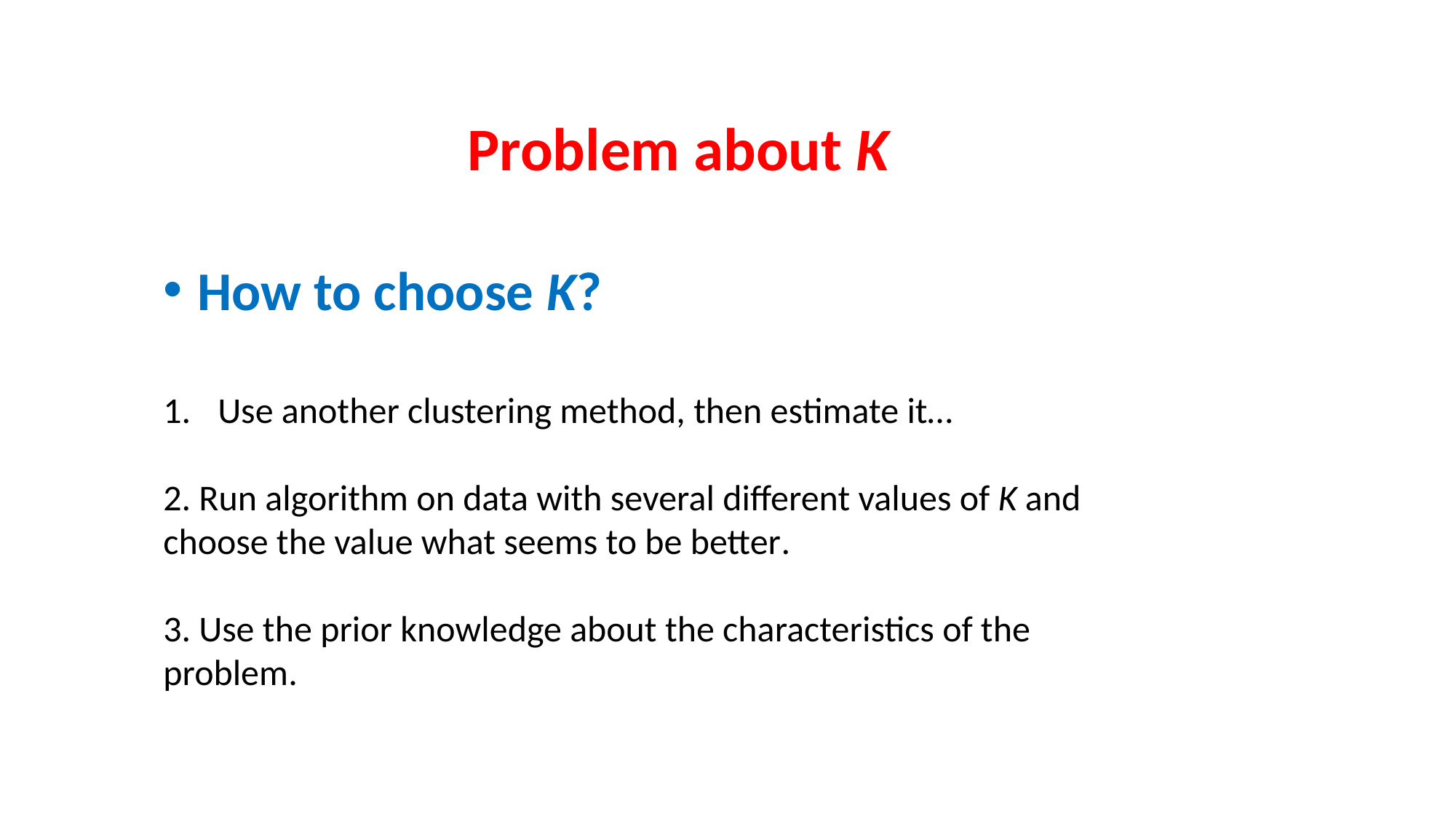

Problem about K
How to choose K?

Use another clustering method, then estimate it…

2. Run algorithm on data with several different values of K and choose the value what seems to be better.

3. Use the prior knowledge about the characteristics of the problem.